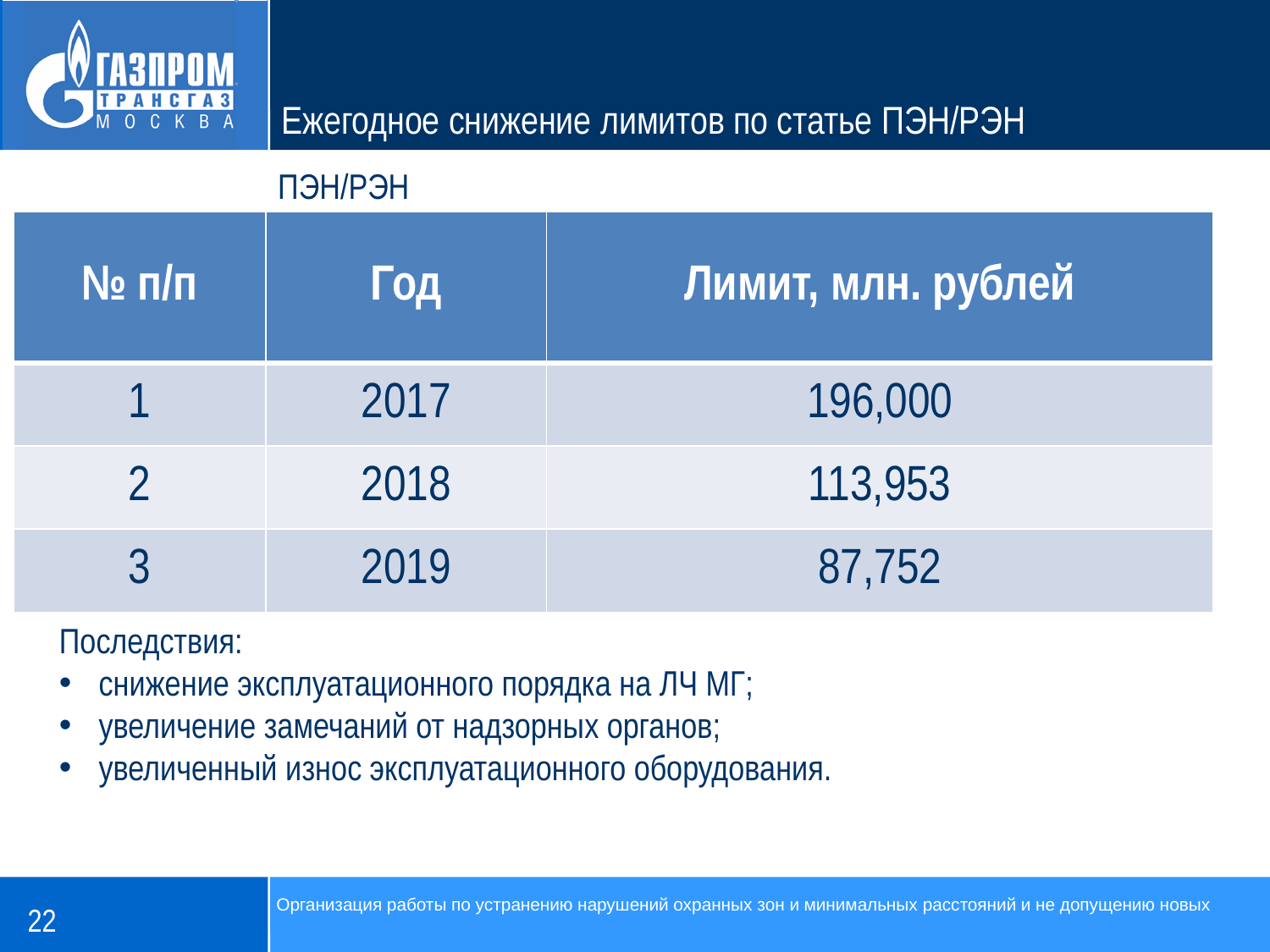

# Ежегодное снижение лимитов по статье ПЭН/РЭН
ПЭН/РЭН
| № п/п | Год | Лимит, млн. рублей |
| --- | --- | --- |
| 1 | 2017 | 196,000 |
| 2 | 2018 | 113,953 |
| 3 | 2019 | 87,752 |
Последствия:
снижение эксплуатационного порядка на ЛЧ МГ;
увеличение замечаний от надзорных органов;
увеличенный износ эксплуатационного оборудования.